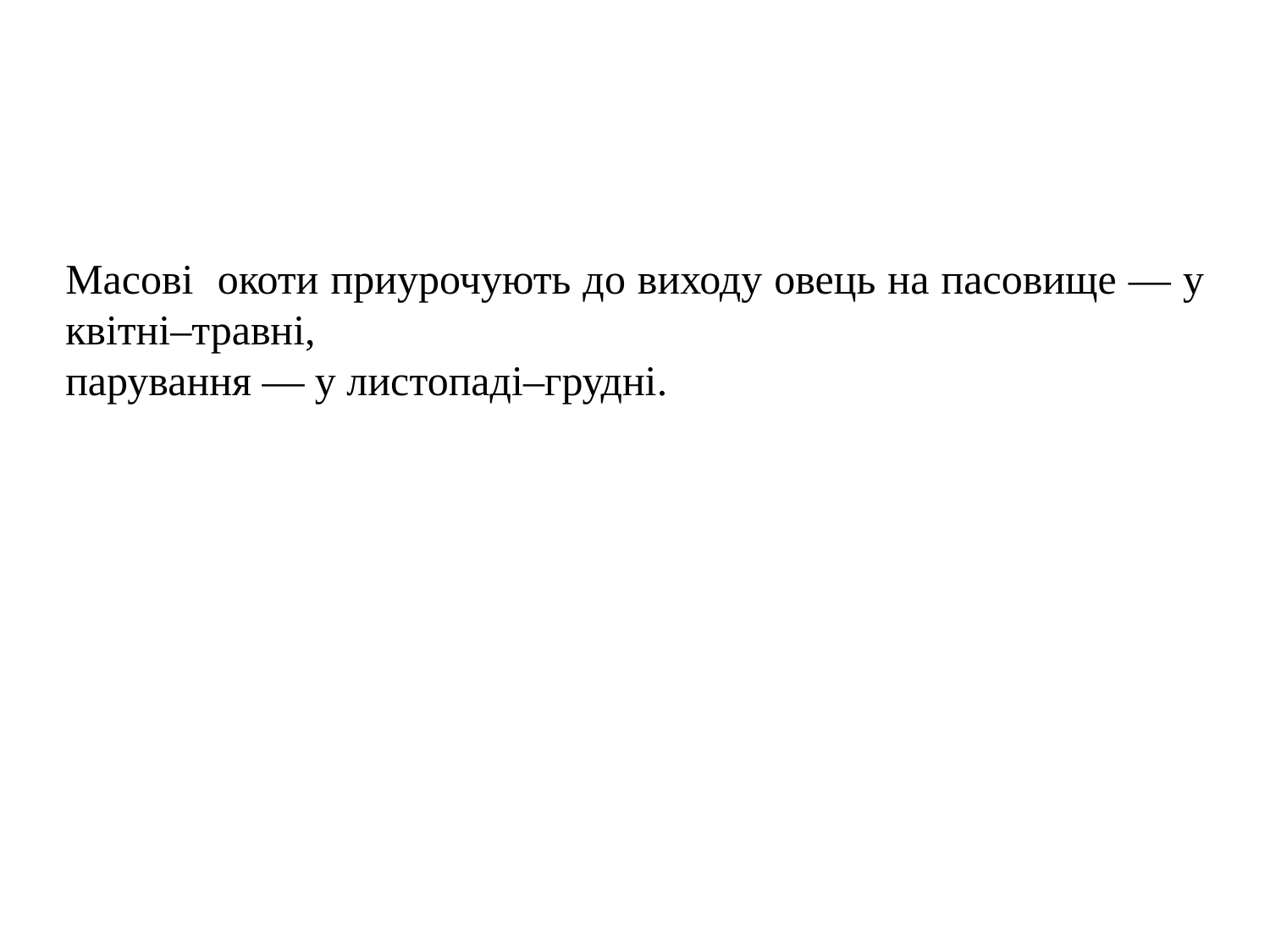

Масові  окоти приурочують до виходу овець на пасовище — у квітні–травні,
парування — у листопаді–грудні.